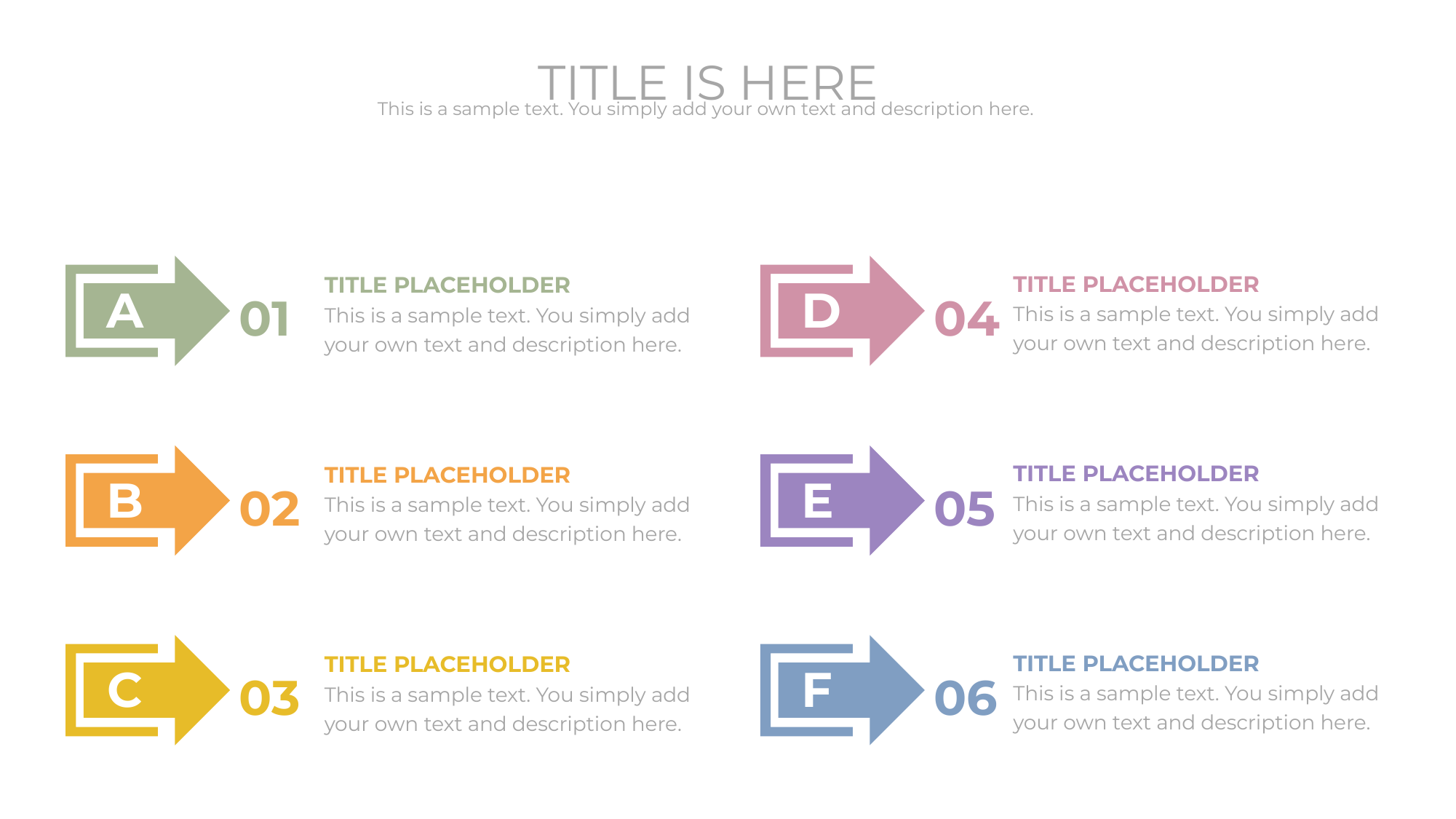

TITLE IS HERE
This is a sample text. You simply add your own text and description here.

TITLE PLACEHOLDER
This is a sample text. You simply add your own text and description here.
TITLE PLACEHOLDER
This is a sample text. You simply add your own text and description here.
A
D
01
04

TITLE PLACEHOLDER
This is a sample text. You simply add your own text and description here.
TITLE PLACEHOLDER
This is a sample text. You simply add your own text and description here.
B
E
02
05

TITLE PLACEHOLDER
This is a sample text. You simply add your own text and description here.
TITLE PLACEHOLDER
This is a sample text. You simply add your own text and description here.
C
F
03
06